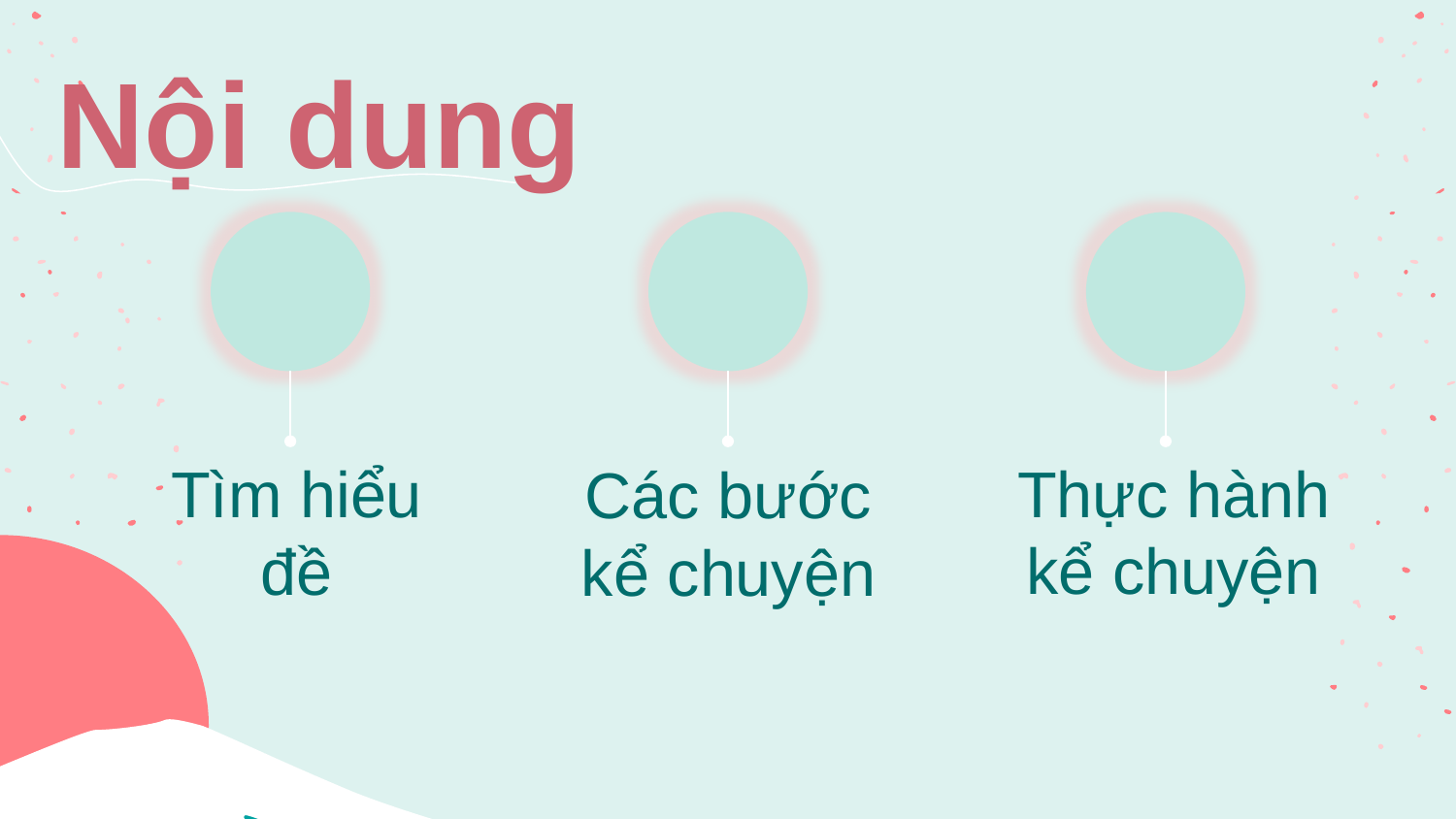

# Nội dung

Thực hành kể chuyện
Tìm hiểu đề
Các bước kể chuyện